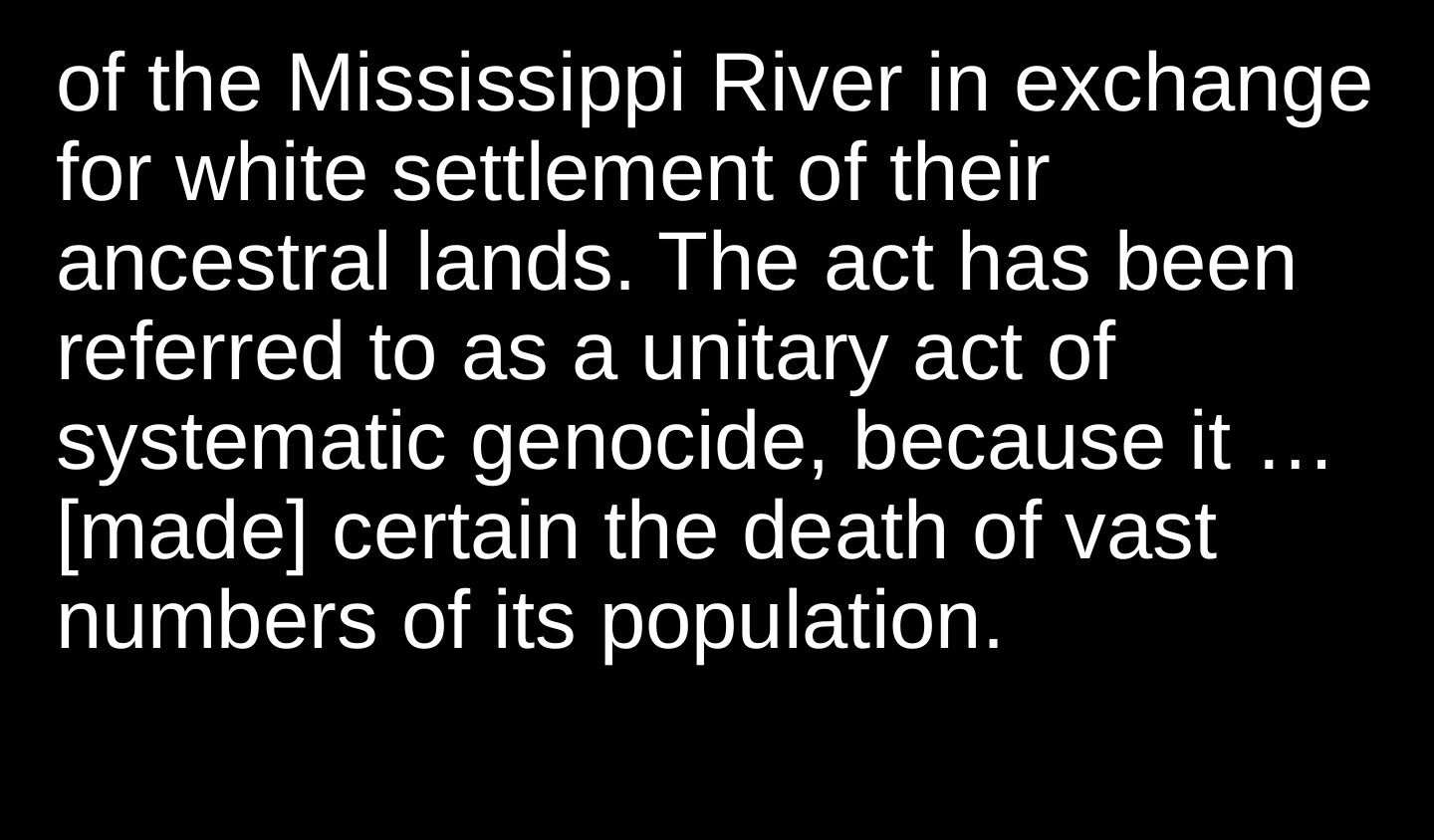

of the Mississippi River in exchange for white settlement of their ancestral lands. The act has been referred to as a unitary act of systematic genocide, because it …[made] certain the death of vast numbers of its population.